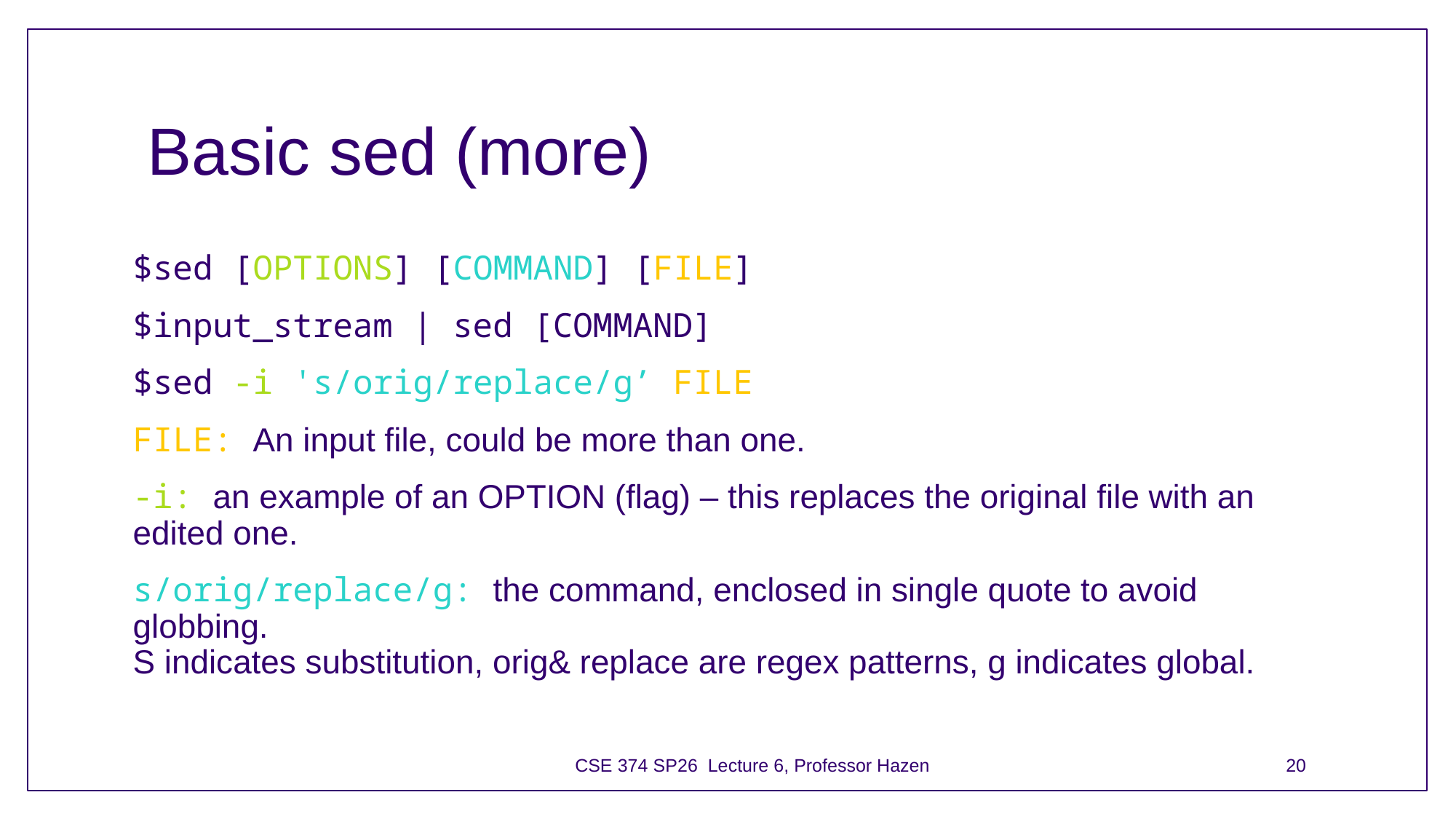

# Basic sed (more)
$sed [OPTIONS] [COMMAND] [FILE]
$input_stream | sed [COMMAND]
$sed -i 's/orig/replace/g’ FILE
FILE: An input file, could be more than one.
-i: an example of an OPTION (flag) – this replaces the original file with an edited one.
s/orig/replace/g: the command, enclosed in single quote to avoid globbing.
S indicates substitution, orig& replace are regex patterns, g indicates global.

CSE 374 SP26  Lecture 6, Professor Hazen
20